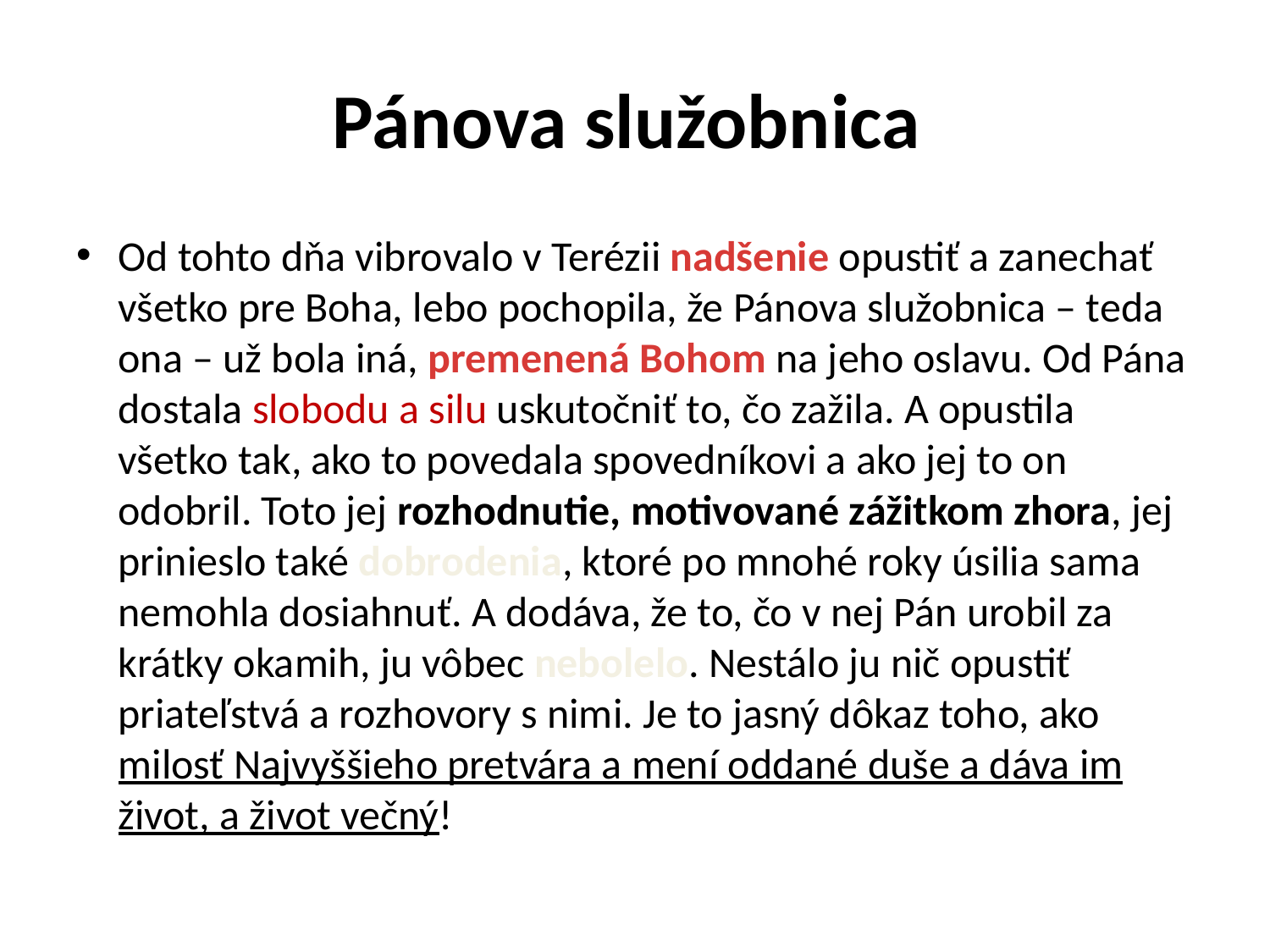

# Pánova služobnica
Od tohto dňa vibrovalo v Terézii nadšenie opustiť a zanechať všetko pre Boha, lebo pochopila, že Pánova služobnica – teda ona – už bola iná, premenená Bohom na jeho oslavu. Od Pána dostala slobodu a silu uskutočniť to, čo zažila. A opustila všetko tak, ako to povedala spovedníkovi a ako jej to on odobril. Toto jej rozhodnutie, motivované zážitkom zhora, jej prinieslo také dobrodenia, ktoré po mnohé roky úsilia sama nemohla dosiahnuť. A dodáva, že to, čo v nej Pán urobil za krátky okamih, ju vôbec nebolelo. Nestálo ju nič opustiť priateľstvá a rozhovory s nimi. Je to jasný dôkaz toho, ako milosť Najvyššieho pretvára a mení oddané duše a dáva im život, a život večný!